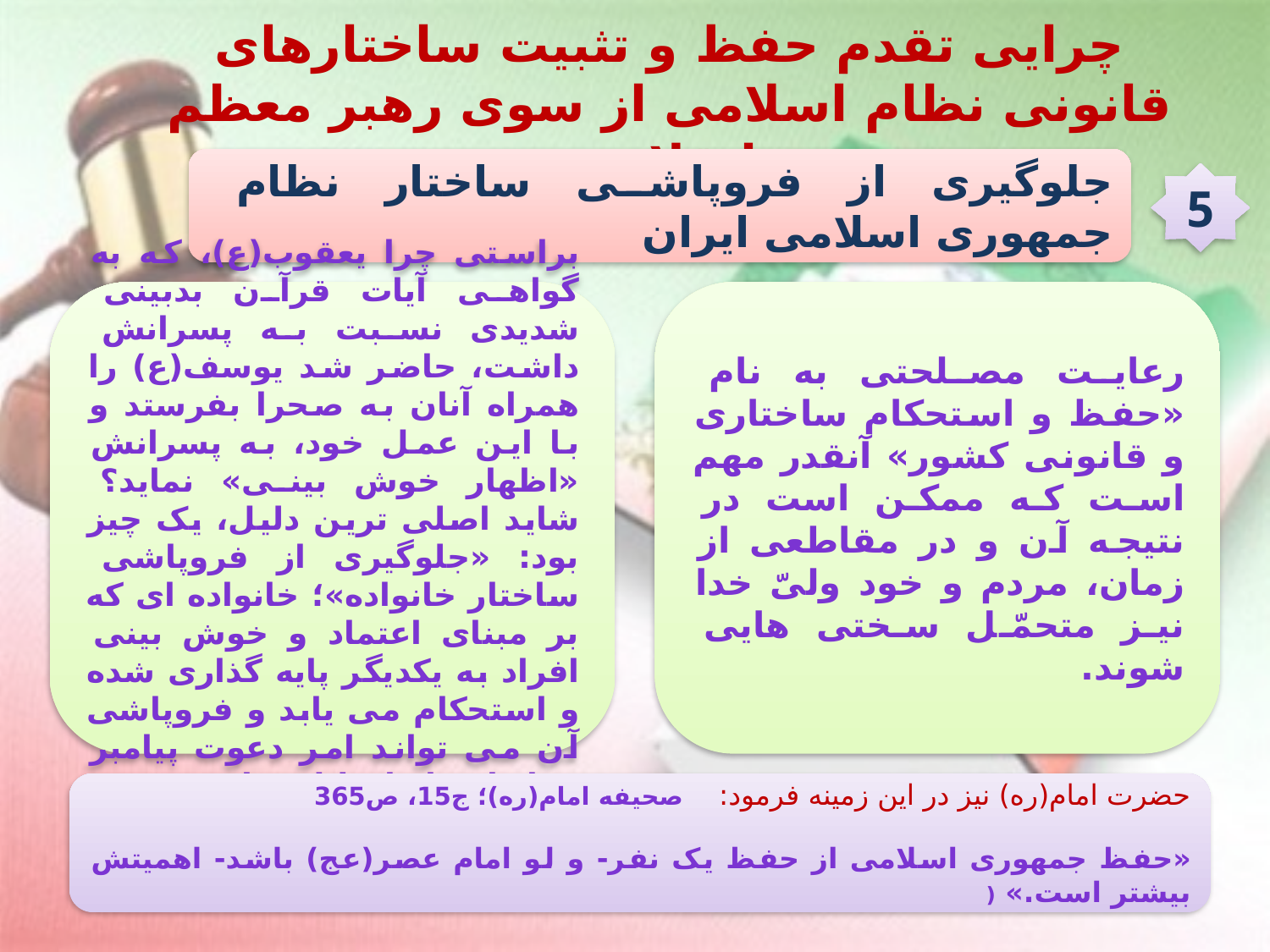

چرایی تقدم حفظ و تثبیت ساختارهای قانونی نظام اسلامی از سوی رهبر معظم انقلاب
جلوگیری از فروپاشی ساختار نظام جمهوری اسلامی ایران
5
براستی چرا یعقوب(ع)، که به گواهی آیات قرآن بدبینی شدیدی نسبت به پسرانش داشت، حاضر شد یوسف(ع) را همراه آنان به صحرا بفرستد و با این عمل خود، به پسرانش «اظهار خوش بینی» نماید؟ شاید اصلی ترین دلیل، یک چیز بود: «جلوگیری از فروپاشی ساختار خانواده»؛ خانواده ای که بر مبنای اعتماد و خوش بینی افراد به یکدیگر پایه گذاری شده و استحکام می یابد و فروپاشی آن می تواند امر دعوت پیامبر خدا را دچار اختلال نماید.
رعایت مصلحتی به نام «حفظ و استحکام ساختاری و قانونی کشور» آنقدر مهم است که ممکن است در نتیجه آن و در مقاطعی از زمان، مردم و خود ولیّ خدا نیز متحمّل سختی هایی شوند.
حضرت امام(ره) نیز در این زمینه فرمود:    صحیفه امام(ره)؛ ج‏15، ص365

«حفظ جمهورى اسلامى از حفظ یک نفر- و لو امام عصر(عج) باشد- اهمیتش بیشتر است.» (